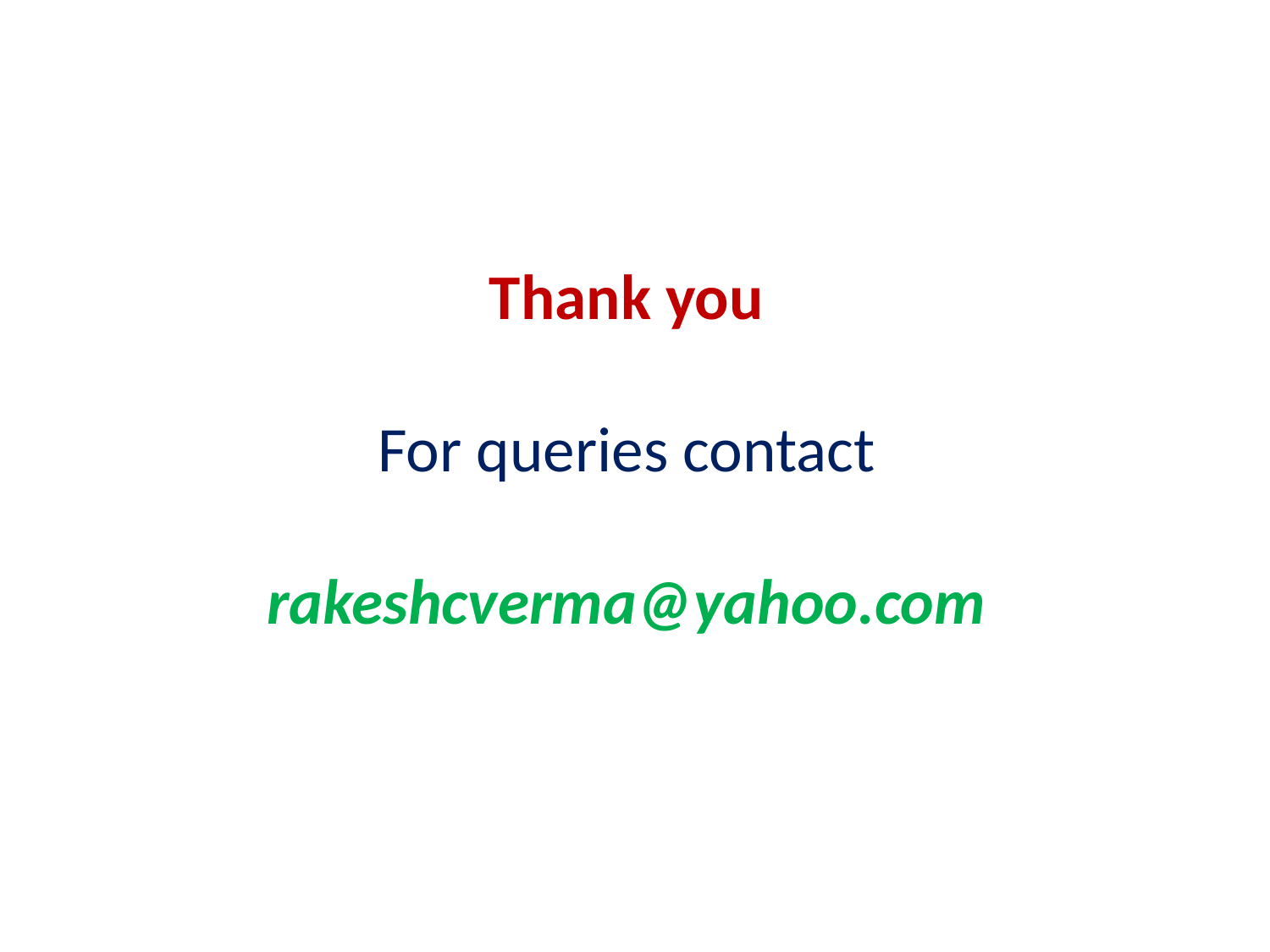

# Thank you For queries contact rakeshcverma@yahoo.com